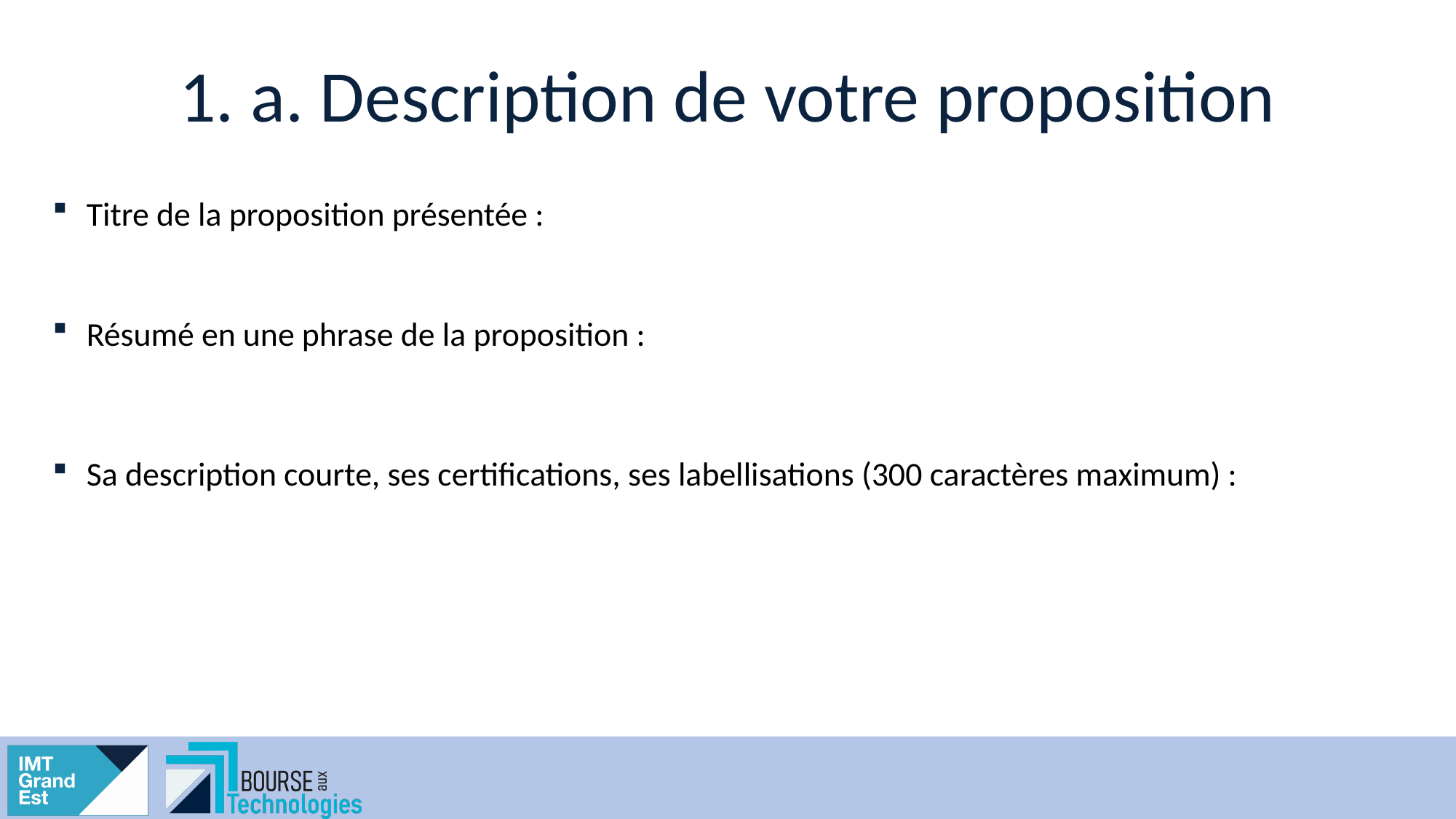

# 1. a. Description de votre proposition
Titre de la proposition présentée :

Résumé en une phrase de la proposition :

Sa description courte, ses certifications, ses labellisations (300 caractères maximum) :